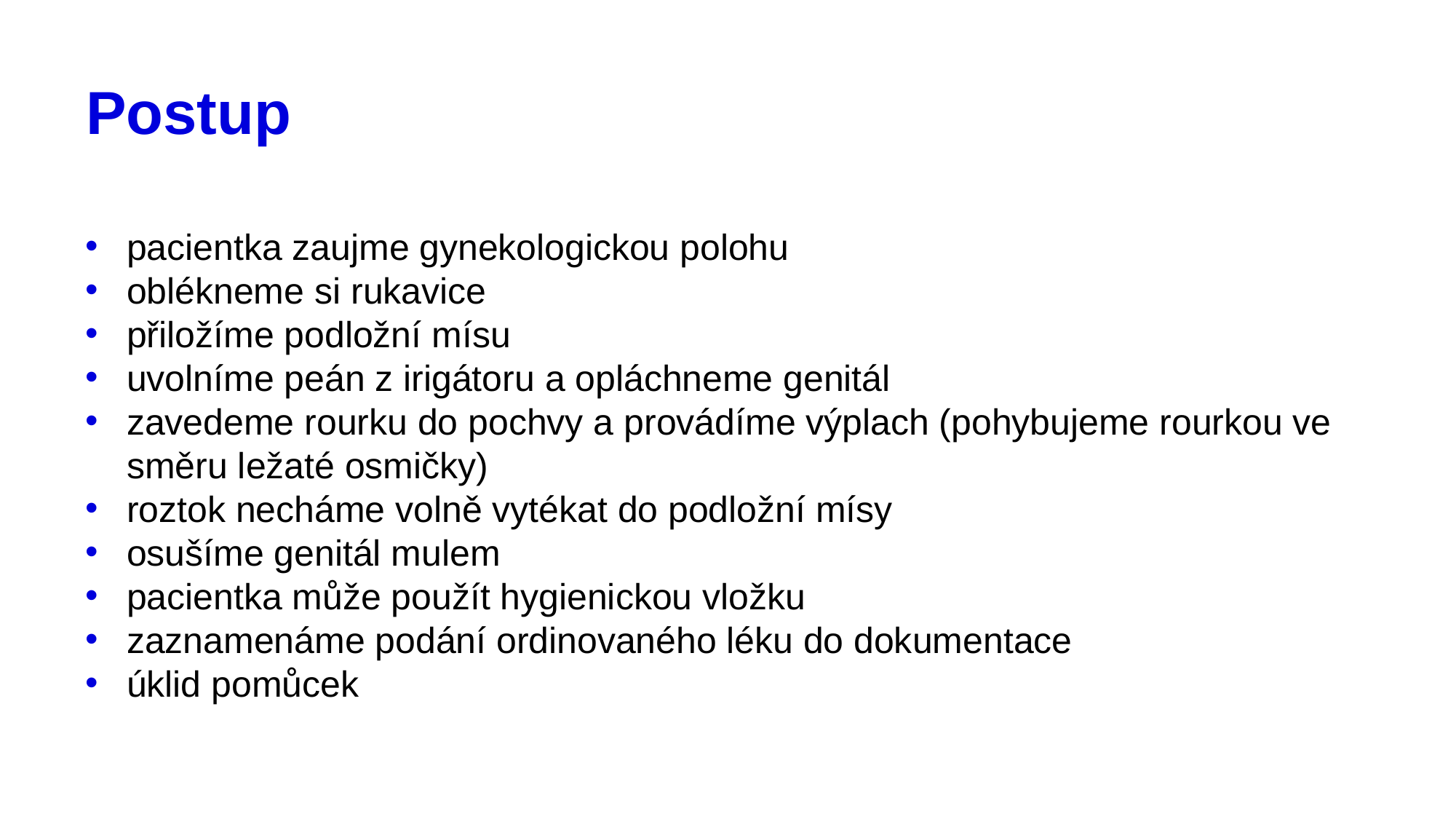

# Postup
pacientka zaujme gynekologickou polohu
oblékneme si rukavice
přiložíme podložní mísu
uvolníme peán z irigátoru a opláchneme genitál
zavedeme rourku do pochvy a provádíme výplach (pohybujeme rourkou ve směru ležaté osmičky)
roztok necháme volně vytékat do podložní mísy
osušíme genitál mulem
pacientka může použít hygienickou vložku
zaznamenáme podání ordinovaného léku do dokumentace
úklid pomůcek